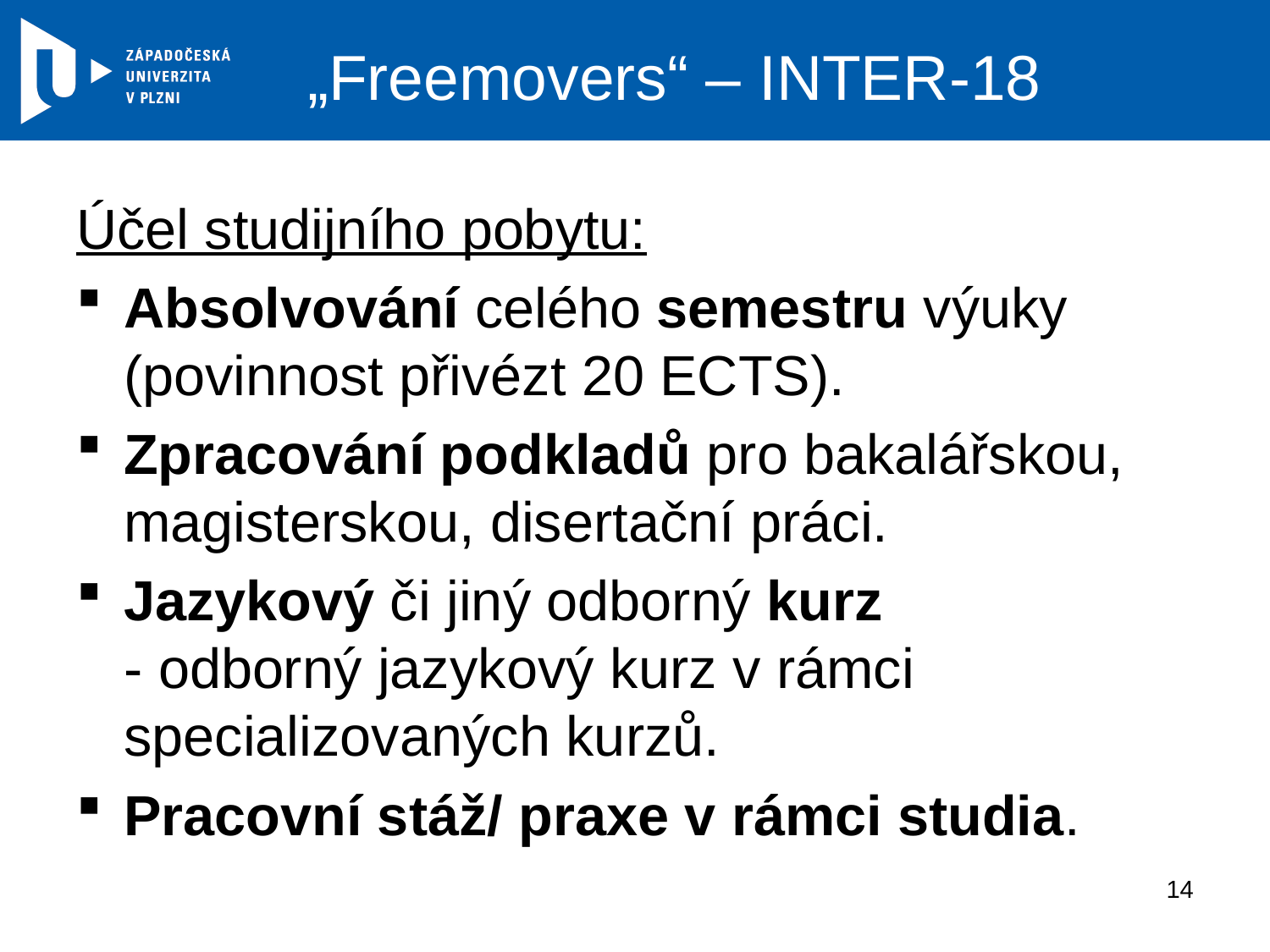

„Freemovers“ – INTER-18
Účel studijního pobytu:
Absolvování celého semestru výuky (povinnost přivézt 20 ECTS).
Zpracování podkladů pro bakalářskou, magisterskou, disertační práci.
Jazykový či jiný odborný kurz
- odborný jazykový kurz v rámci specializovaných kurzů.
Pracovní stáž/ praxe v rámci studia.
14